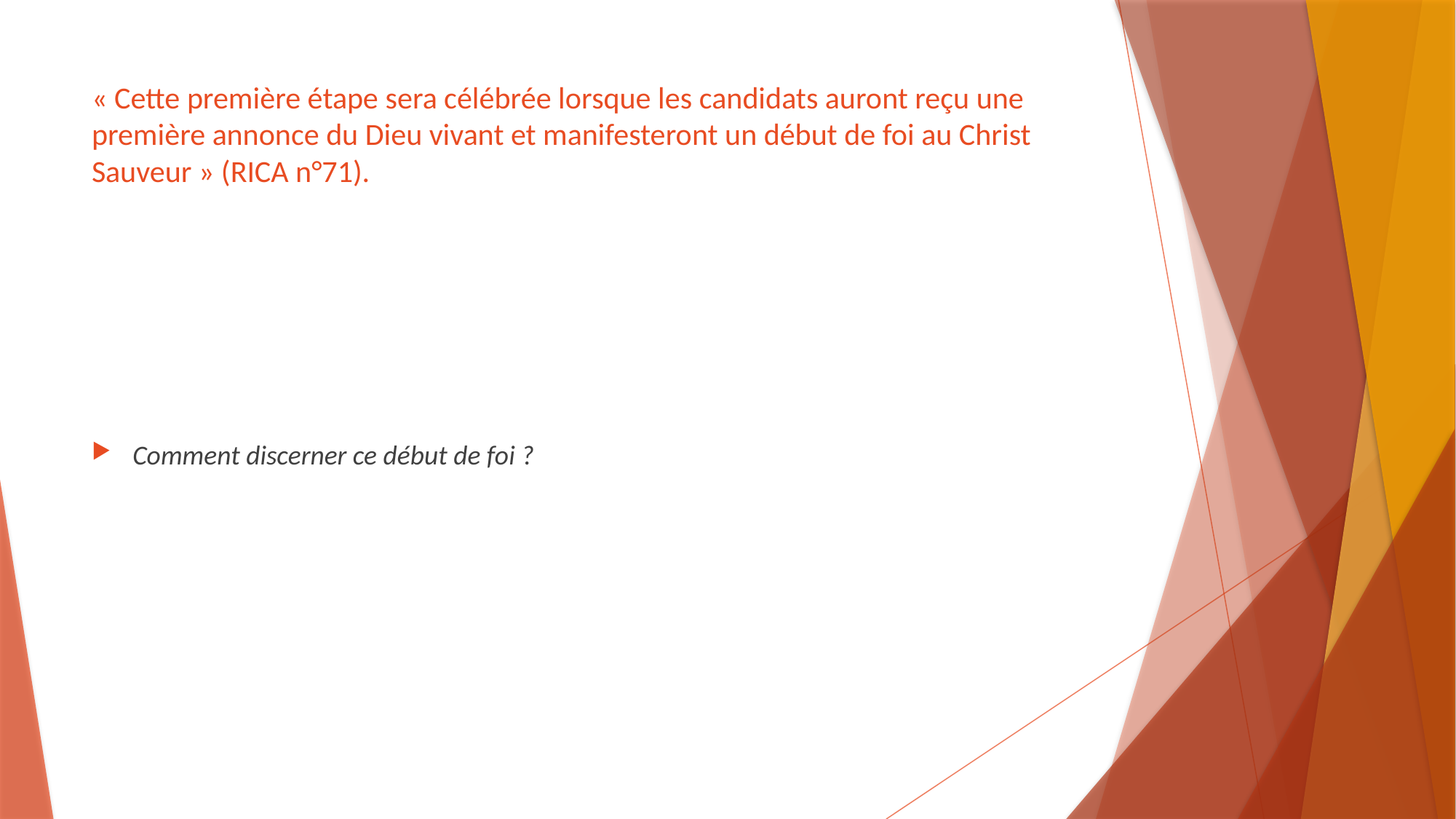

# « Cette première étape sera célébrée lorsque les candidats auront reçu une première annonce du Dieu vivant et manifesteront un début de foi au Christ Sauveur » (RICA n°71).
Comment discerner ce début de foi ?